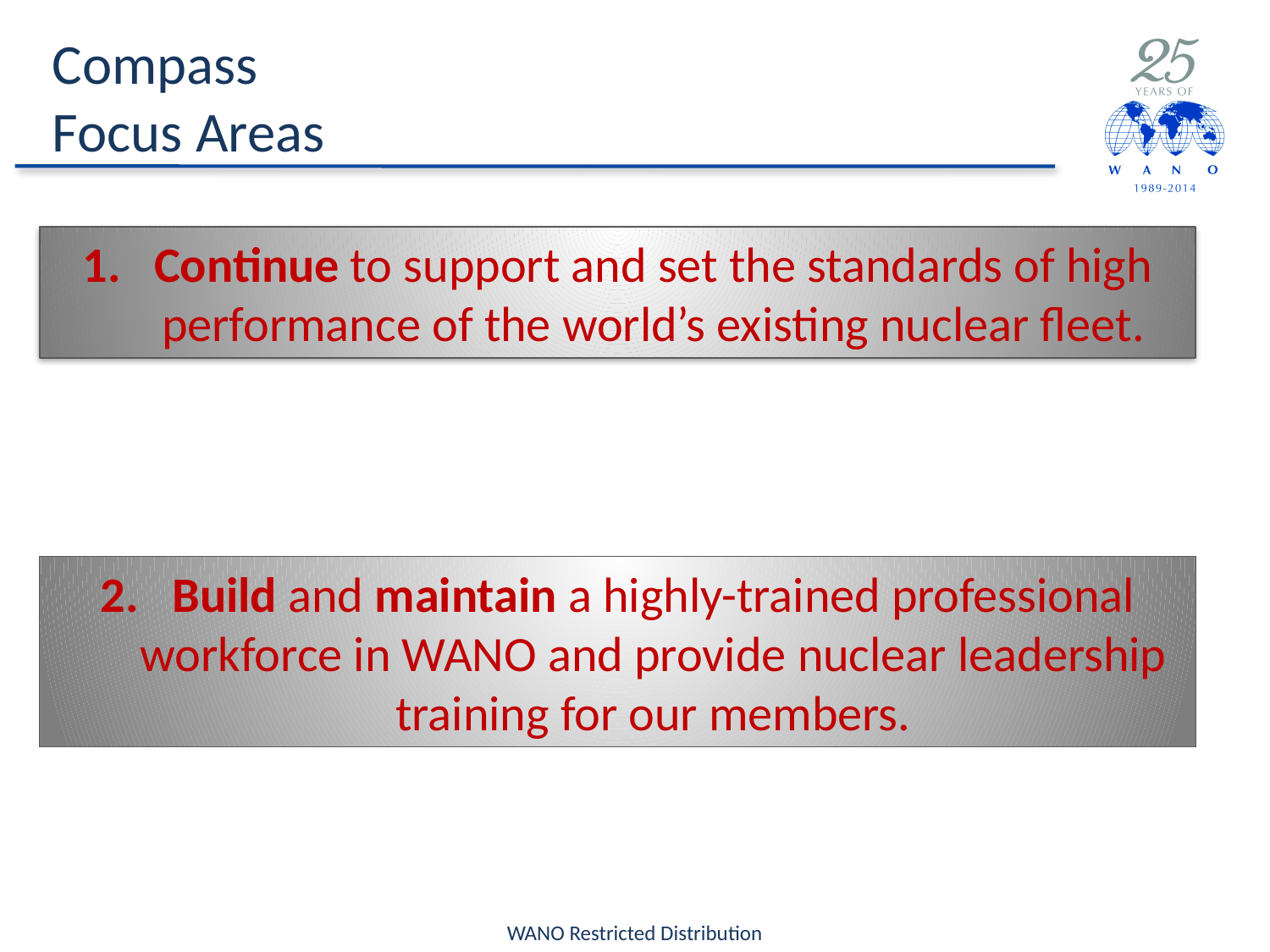

# Compass Focus Areas
Continue to support and set the standards of high performance of the world’s existing nuclear fleet.
Build and maintain a highly-trained professional workforce in WANO and provide nuclear leadership training for our members.
WANO Restricted Distribution